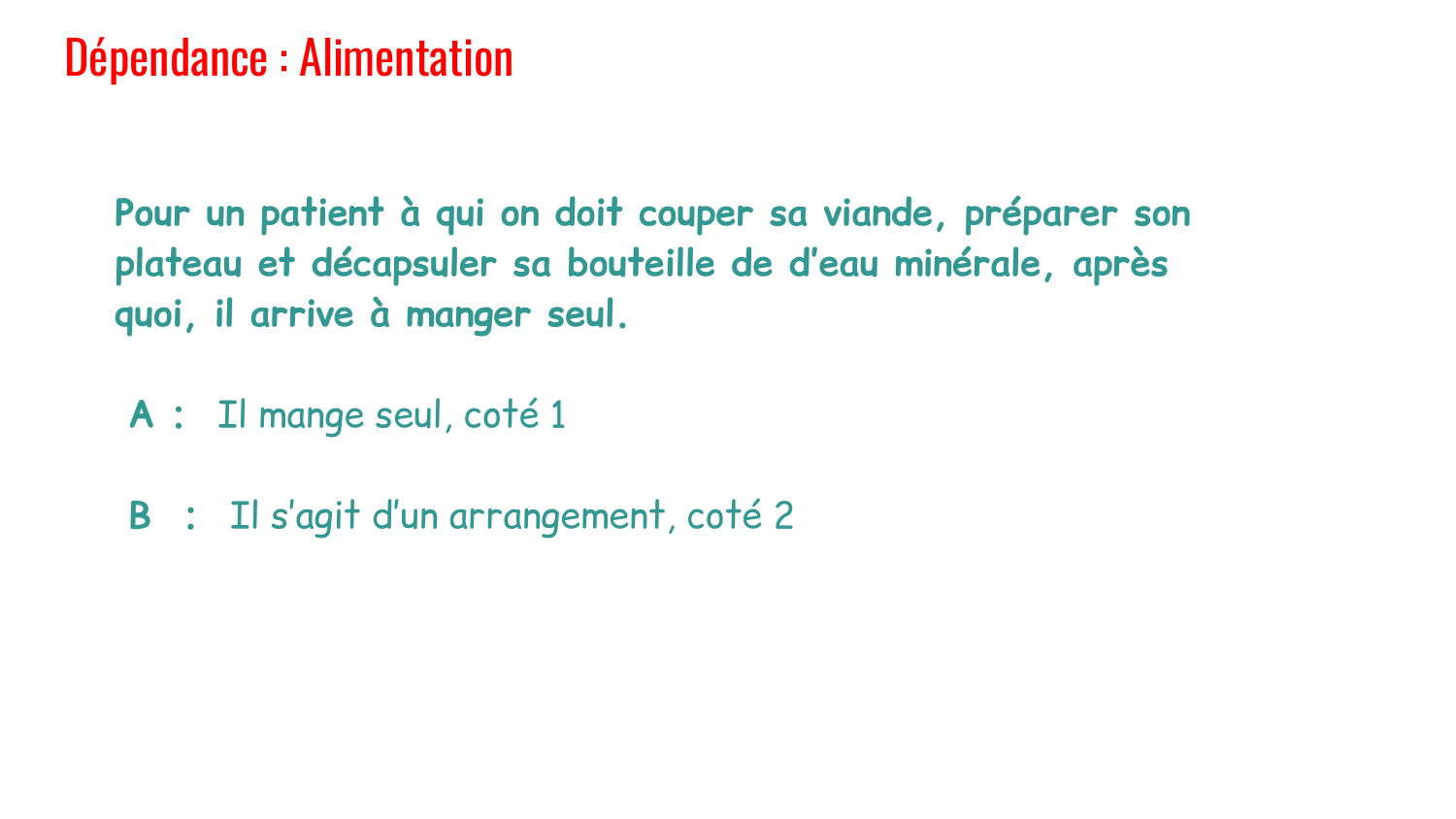

# Dépendance : Alimentation
Pour un patient à qui on doit couper sa viande, préparer son plateau et décapsuler sa bouteille de d’eau minérale, après quoi, il arrive à manger seul.

A :  Il mange seul, coté 1

B  :  Il s’agit d’un arrangement, coté 2